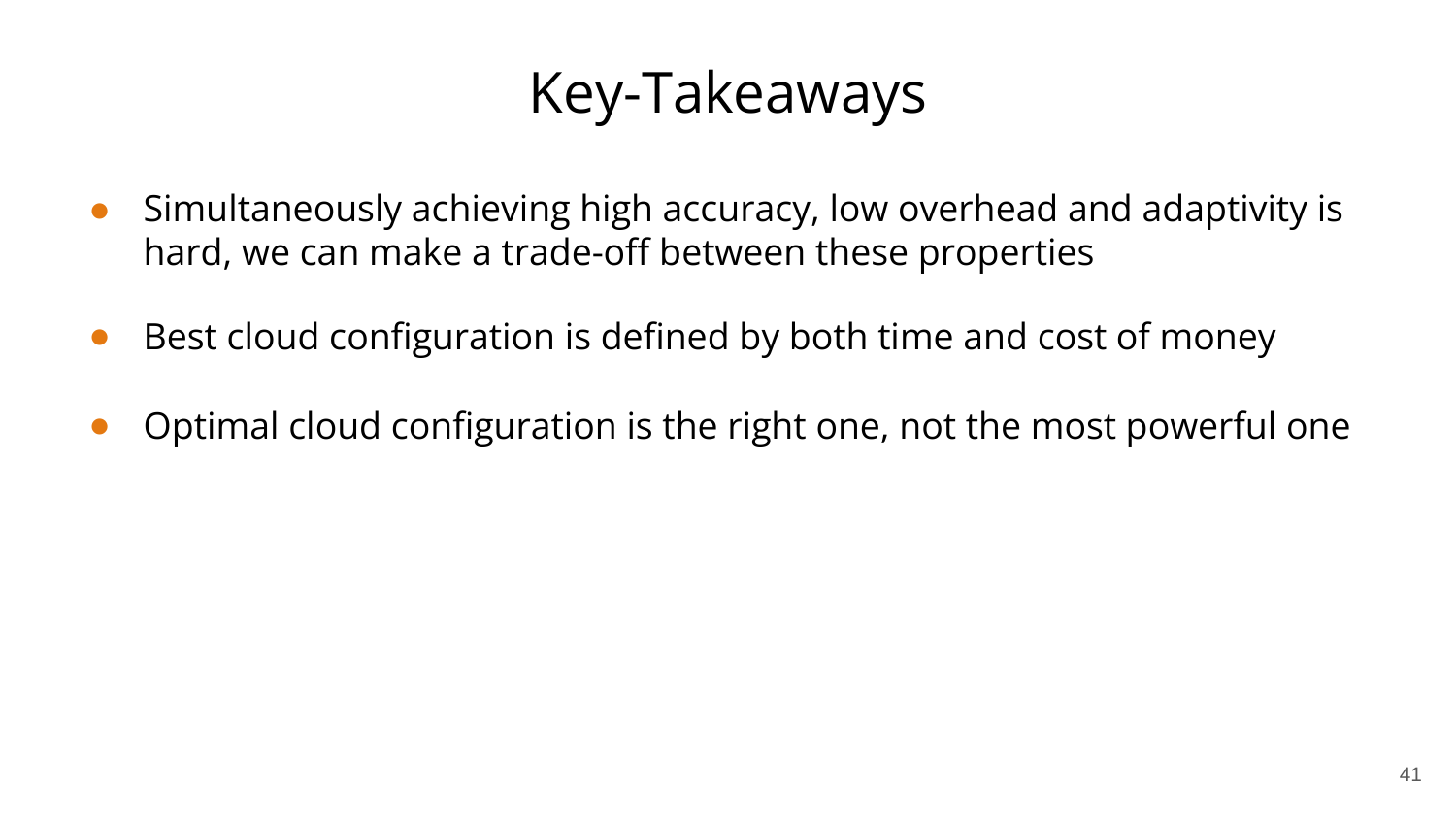

# Key-Takeaways
Simultaneously achieving high accuracy, low overhead and adaptivity is hard, we can make a trade-off between these properties
Best cloud configuration is defined by both time and cost of money
Optimal cloud configuration is the right one, not the most powerful one
41